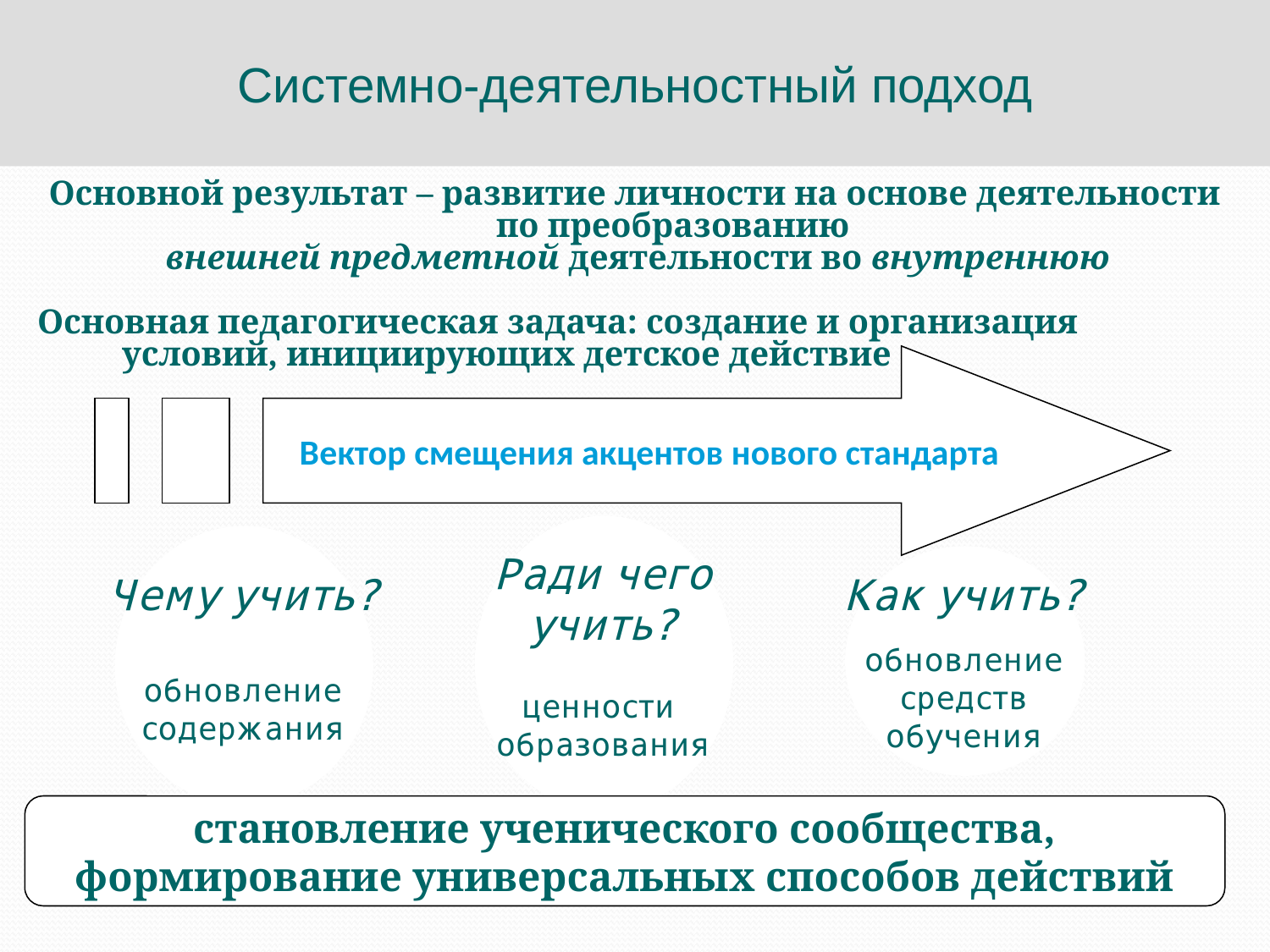

Системно-деятельностный подход

Основной результат – развитие личности на основе деятельности по преобразованию
	     внешней предметной деятельности во внутреннюю

Основная педагогическая задача: создание и организация условий, инициирующих детское действие
Вектор смещения акцентов нового стандарта
Ради чего
учить?

ценности
образования

Чему учить?

обновление
содержания

Как учить?

обновление
средств
обучения
становление ученического сообщества,
формирование универсальных способов действий